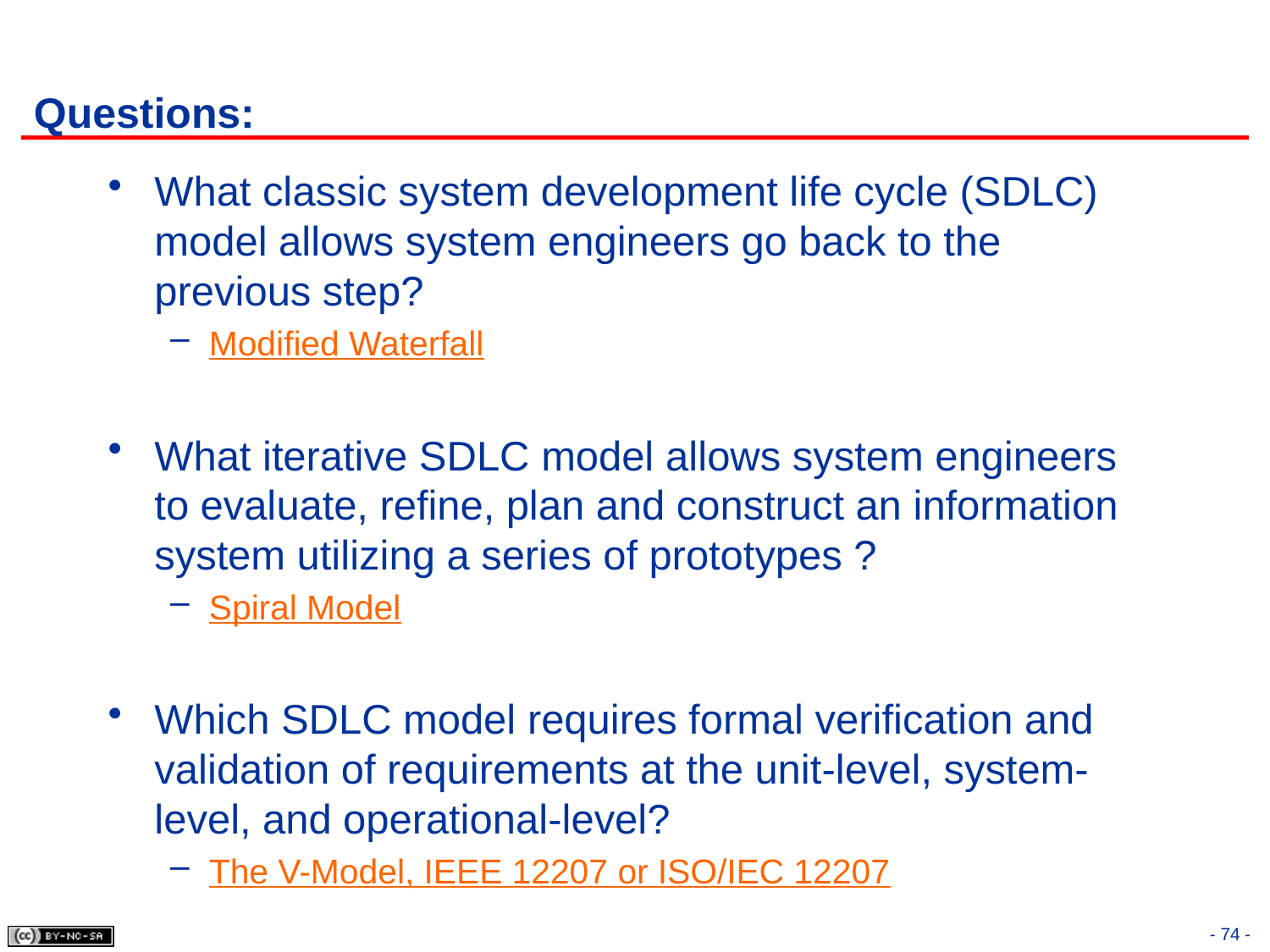

# Questions:
What classic system development life cycle (SDLC) model allows system engineers go back to the previous step?
Modified Waterfall

What iterative SDLC model allows system engineers to evaluate, refine, plan and construct an information system utilizing a series of prototypes ?
Spiral Model

Which SDLC model requires formal verification and validation of requirements at the unit-level, system-level, and operational-level?
The V-Model, IEEE 12207 or ISO/IEC 12207
- 74 -